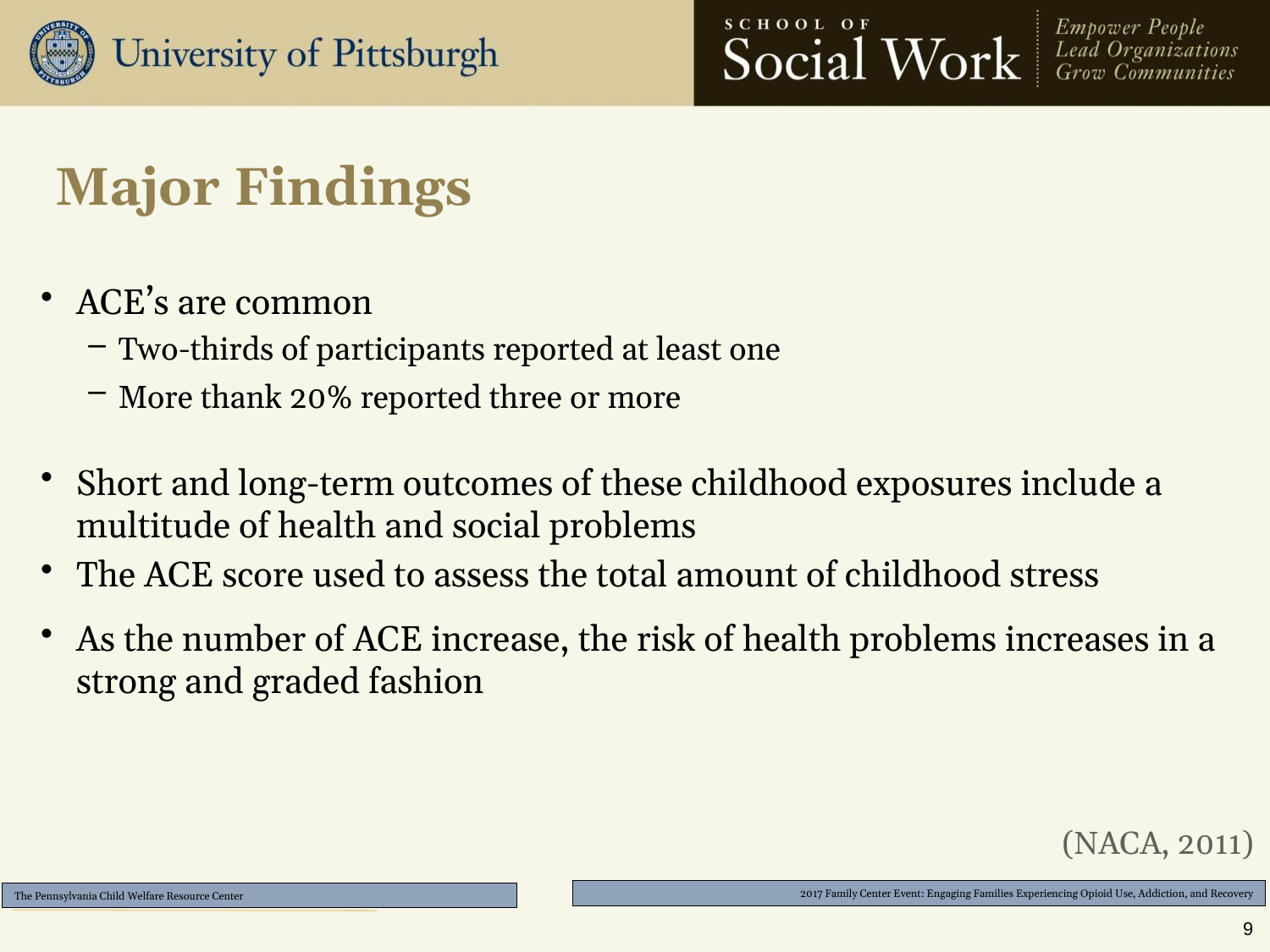

Major Findings
ACE’s are common
Two-thirds of participants reported at least one
More thank 20% reported three or more

Short and long-term outcomes of these childhood exposures include a multitude of health and social problems
The ACE score used to assess the total amount of childhood stress

As the number of ACE increase, the risk of health problems increases in a strong and graded fashion
(NACA, 2011)
9